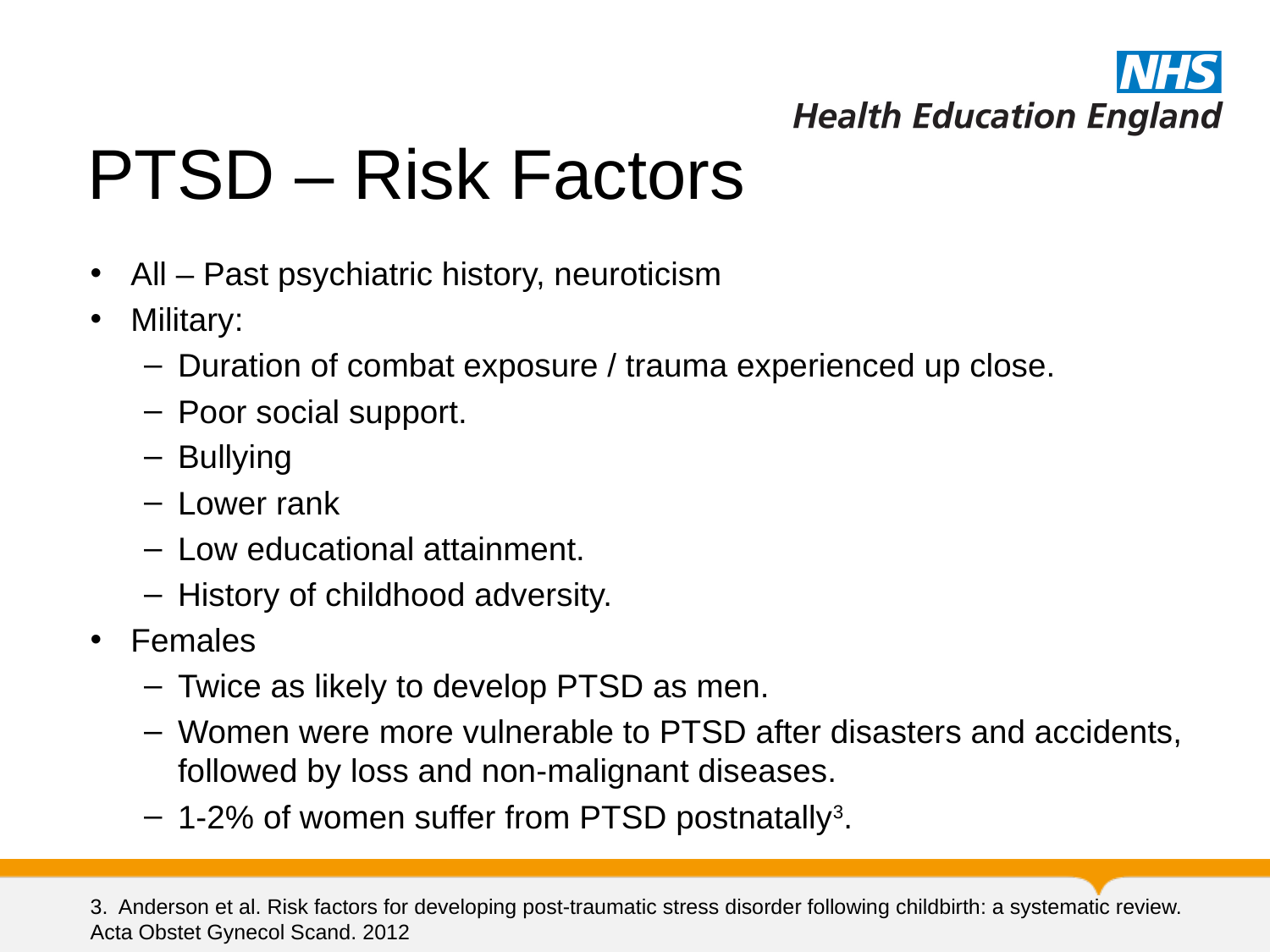

# PTSD – Risk Factors

All – Past psychiatric history, neuroticism
Military:
Duration of combat exposure / trauma experienced up close.
Poor social support.
Bullying
Lower rank
Low educational attainment.
History of childhood adversity.
Females
Twice as likely to develop PTSD as men.
Women were more vulnerable to PTSD after disasters and accidents, followed by loss and non-malignant diseases.
1-2% of women suffer from PTSD postnatally3.

3.  Anderson et al. Risk factors for developing post-traumatic stress disorder following childbirth: a systematic review. Acta Obstet Gynecol Scand. 2012